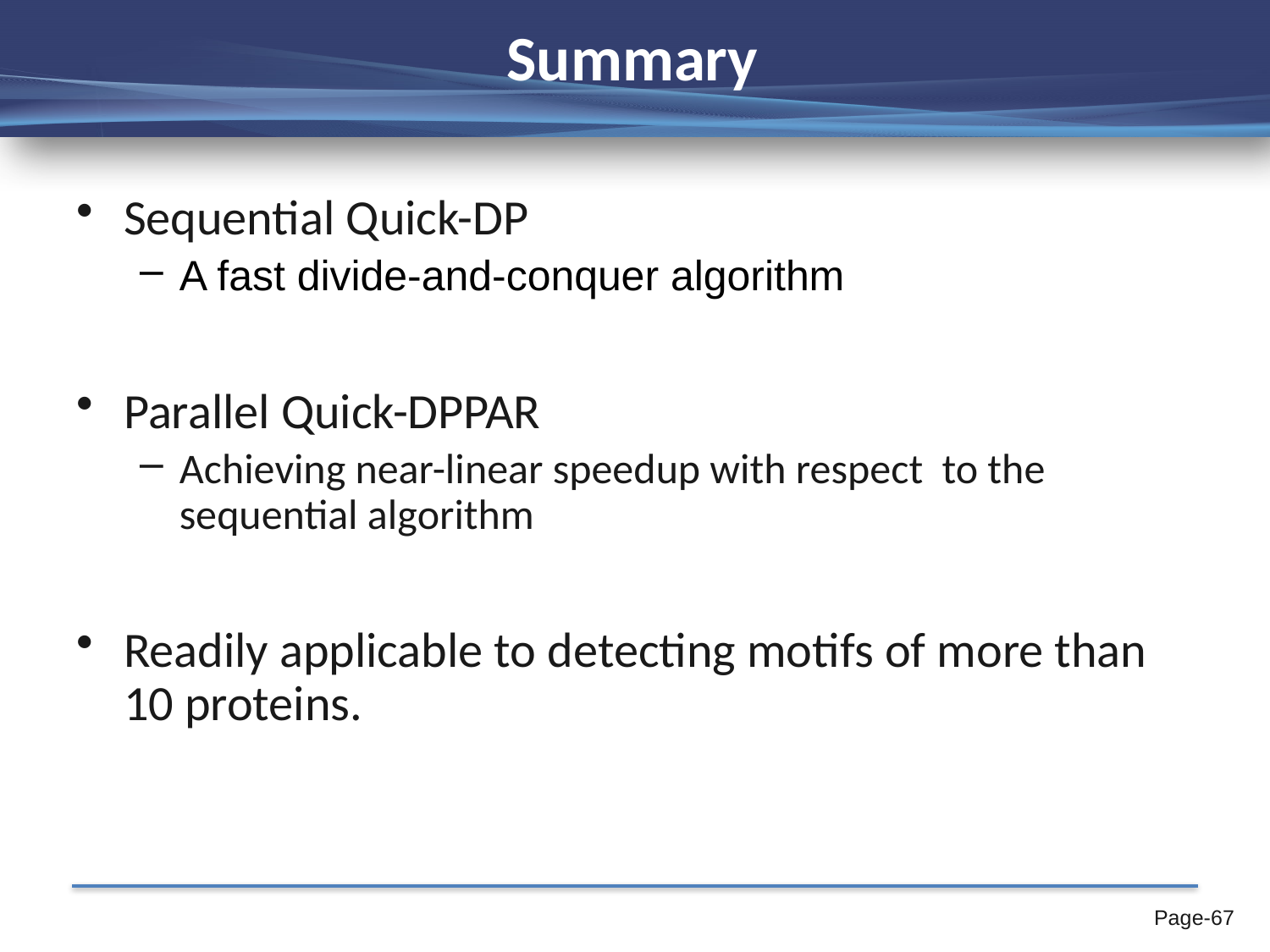

# Summary
Sequential Quick-DP
A fast divide-and-conquer algorithm

Parallel Quick-DPPAR
Achieving near-linear speedup with respect  to the sequential algorithm

Readily applicable to detecting motifs of more than 10 proteins.